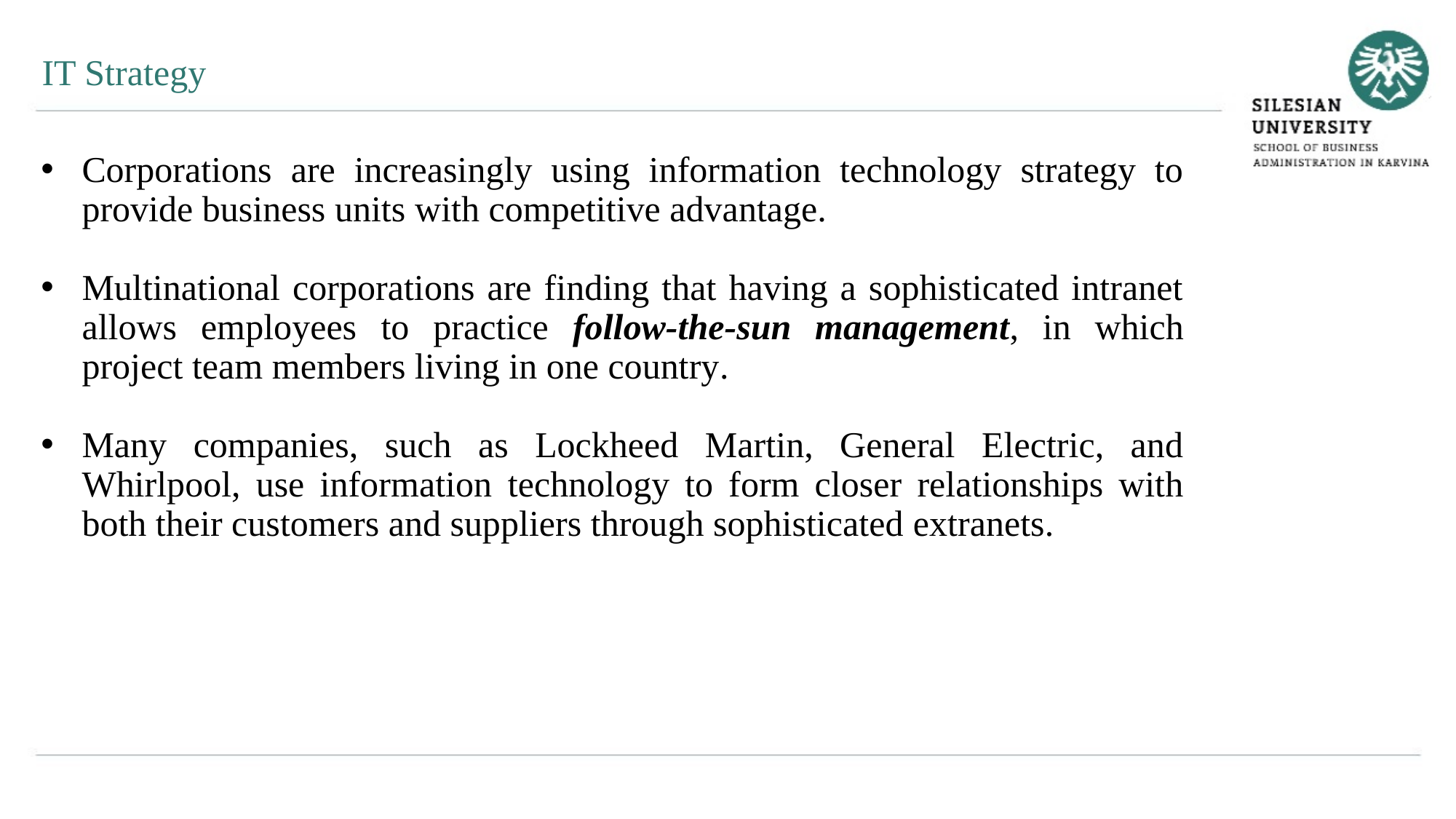

IT Strategy
Corporations are increasingly using information technology strategy to provide business units with competitive advantage.

Multinational corporations are finding that having a sophisticated intranet allows employees to practice follow-the-sun management, in which project team members living in one country.

Many companies, such as Lockheed Martin, General Electric, and Whirlpool, use information technology to form closer relationships with both their customers and suppliers through sophisticated extranets.